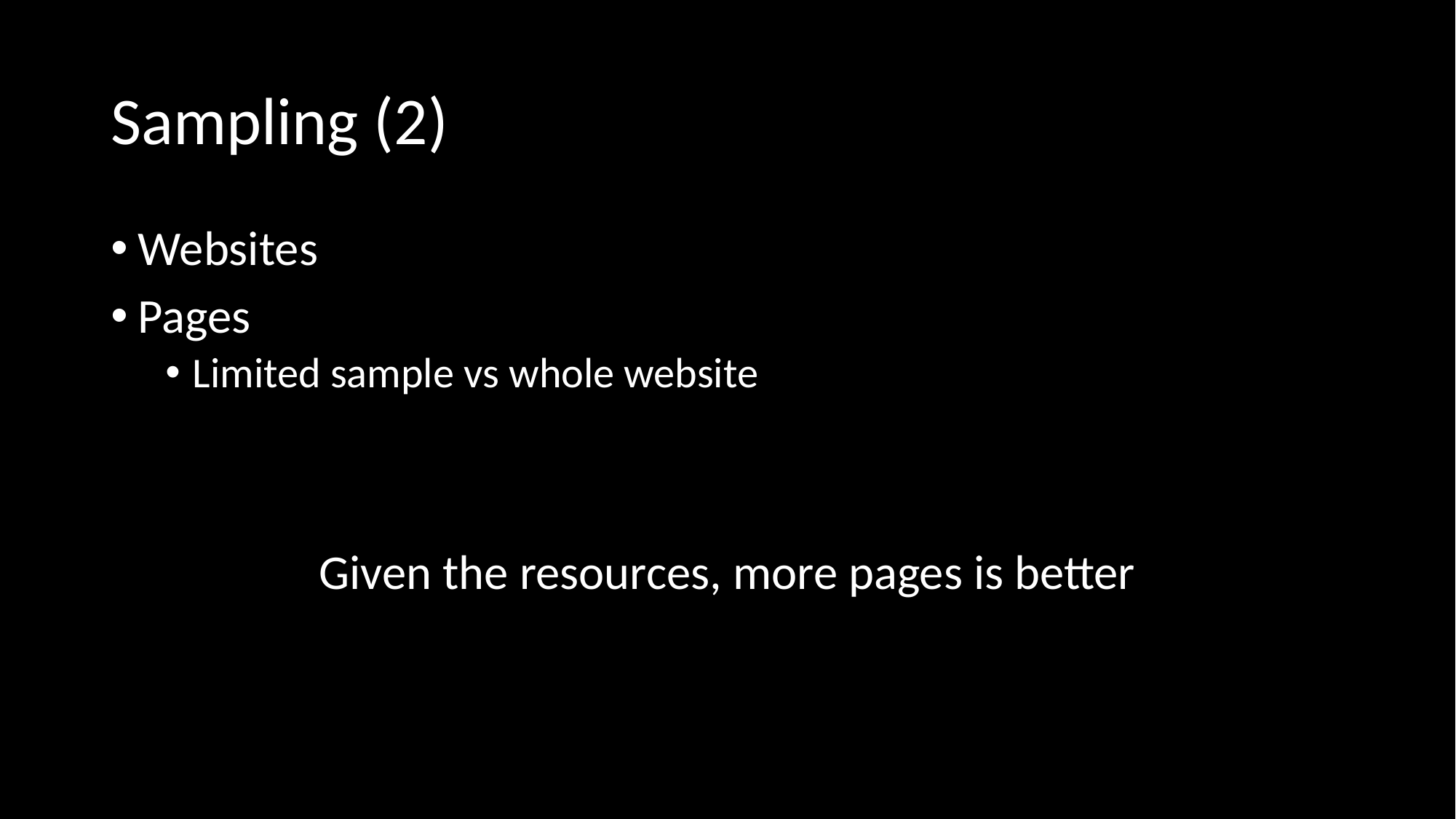

# Sampling (2)
Websites
Pages
Limited sample vs whole website

Given the resources, more pages is better